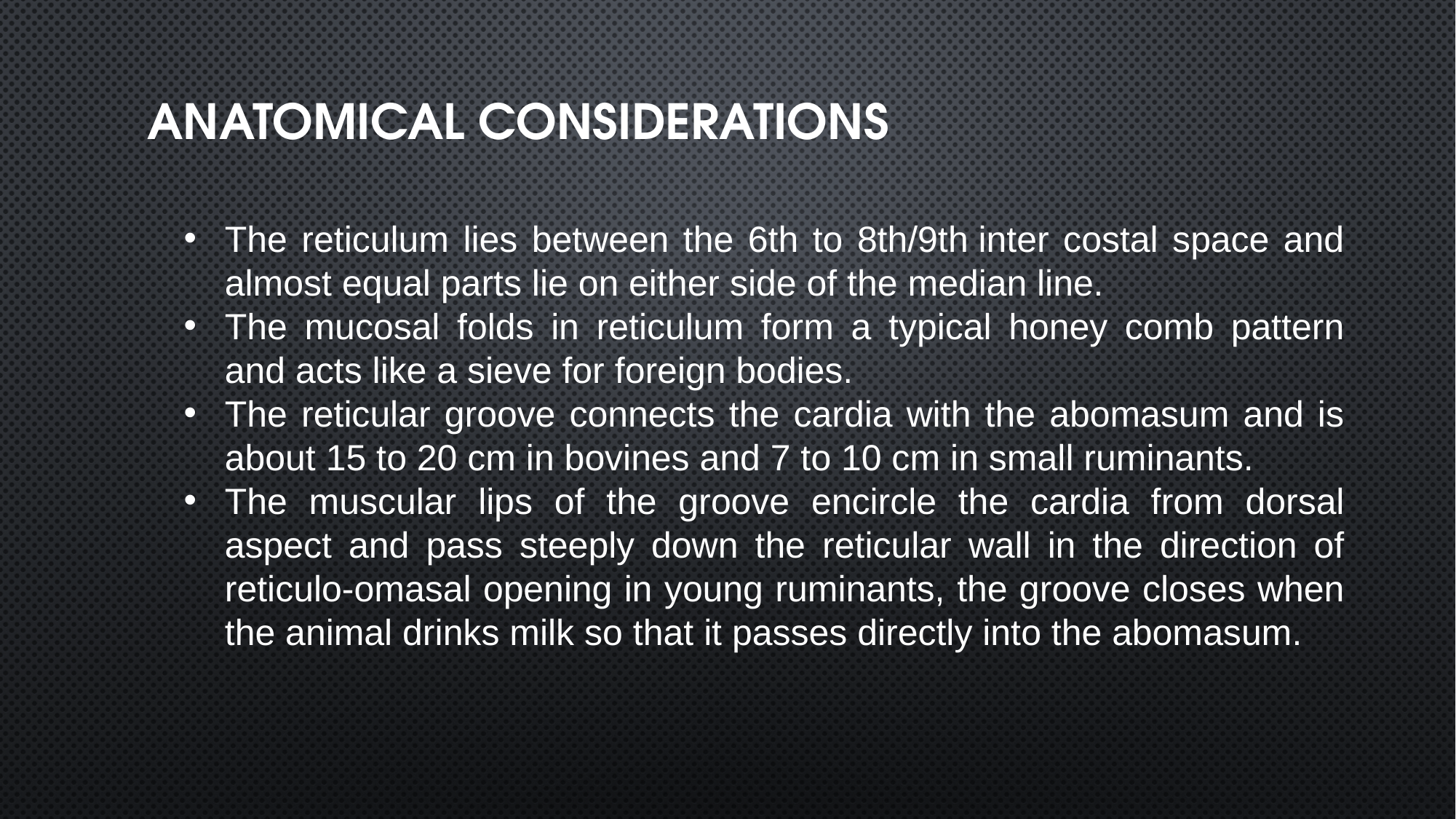

# Anatomical considerations
The reticulum lies between the 6th to 8th/9th inter costal space and almost equal parts lie on either side of the median line.
The mucosal folds in reticulum form a typical honey comb pattern and acts like a sieve for foreign bodies.
The reticular groove connects the cardia with the abomasum and is about 15 to 20 cm in bovines and 7 to 10 cm in small ruminants.
The muscular lips of the groove encircle the cardia from dorsal aspect and pass steeply down the reticular wall in the direction of reticulo-omasal opening in young ruminants, the groove closes when the animal drinks milk so that it passes directly into the abomasum.